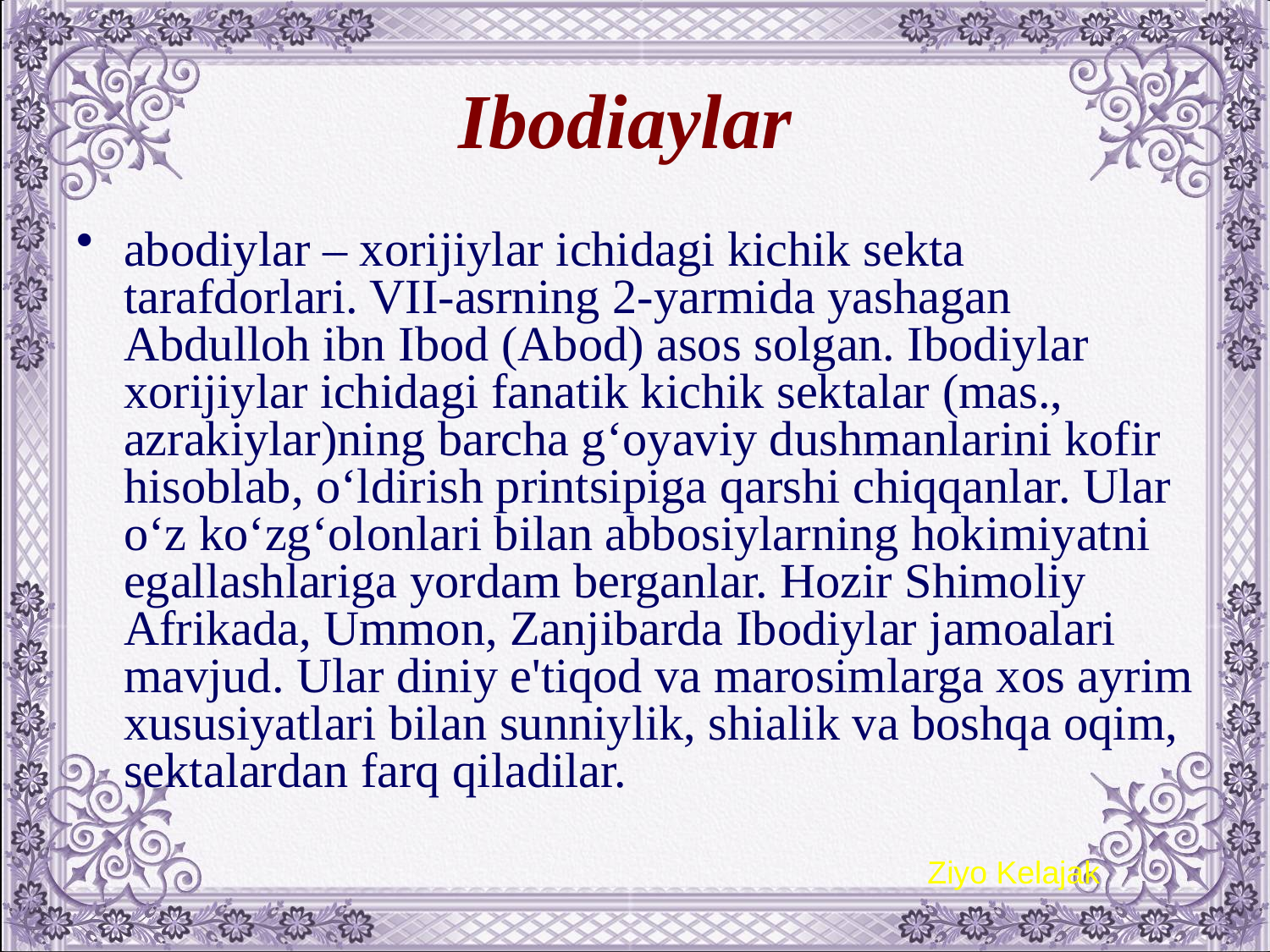

# Ibodiaylar
abodiylar – xorijiylar ichidagi kichik sеkta tarafdorlari. VII-asrning 2-yarmida yashagan Abdulloh ibn Ibod (Abod) asos solgan. Ibodiylar xorijiylar ichidagi fanatik kichik sеktalar (mas., azrakiylar)ning barcha g‘oyaviy dushmanlarini kofir hisoblab, o‘ldirish printsipiga qarshi chiqqanlar. Ular o‘z ko‘zg‘olonlari bilan abbosiylarning hokimiyatni egallashlariga yordam bеrganlar. Hozir Shimoliy Afrikada, Ummon, Zanjibarda Ibodiylar jamoalari mavjud. Ular diniy e'tiqod va marosimlarga xos ayrim xususiyatlari bilan sunniylik, shialik va boshqa oqim, sеktalardan farq qiladilar.
Ziyo Kelajak